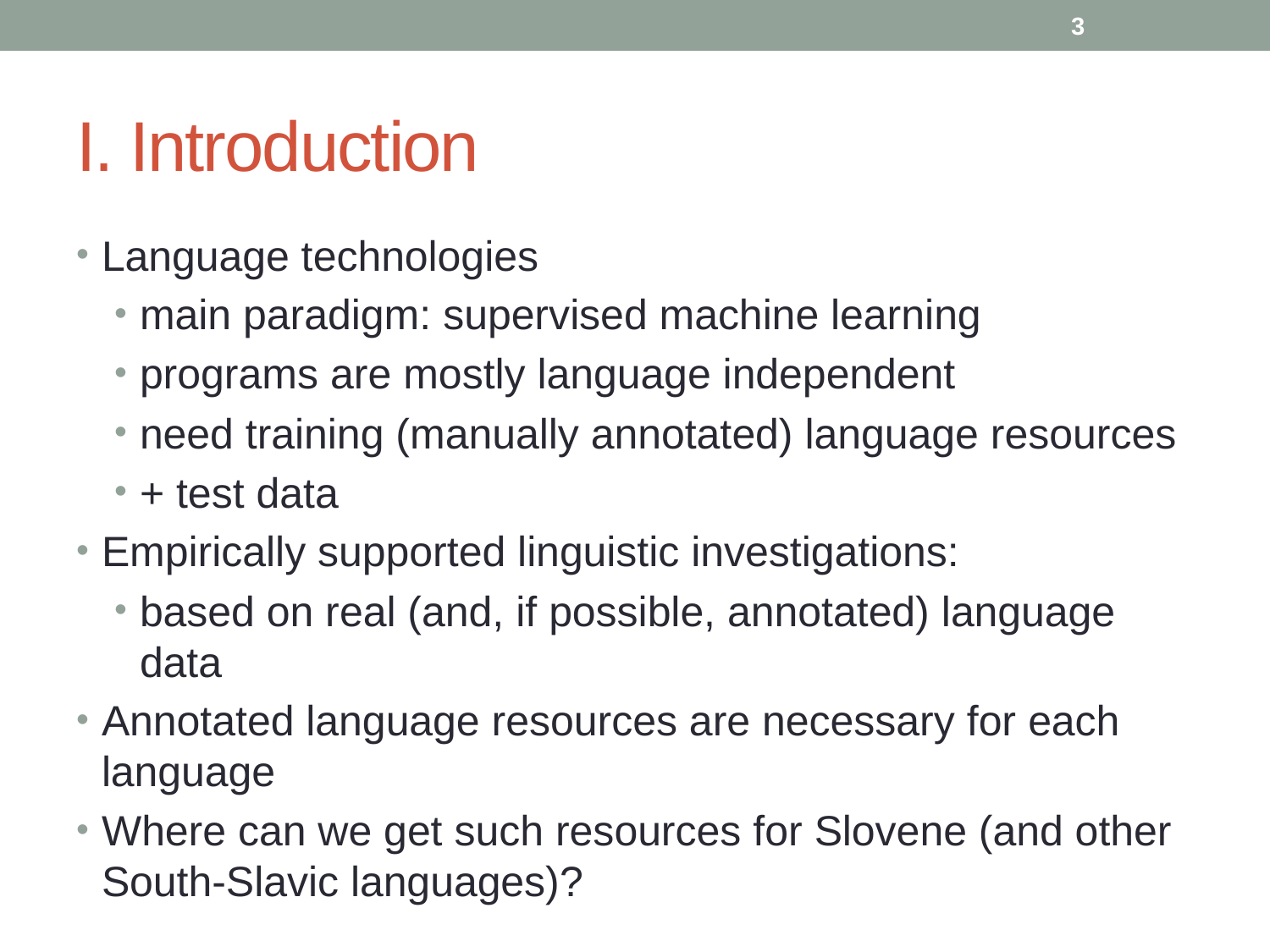

3
# I. Introduction
Language technologies
main paradigm: supervised machine learning
programs are mostly language independent
need training (manually annotated) language resources
+ test data
Empirically supported linguistic investigations:
based on real (and, if possible, annotated) language data
Annotated language resources are necessary for each language
Where can we get such resources for Slovene (and other South-Slavic languages)?